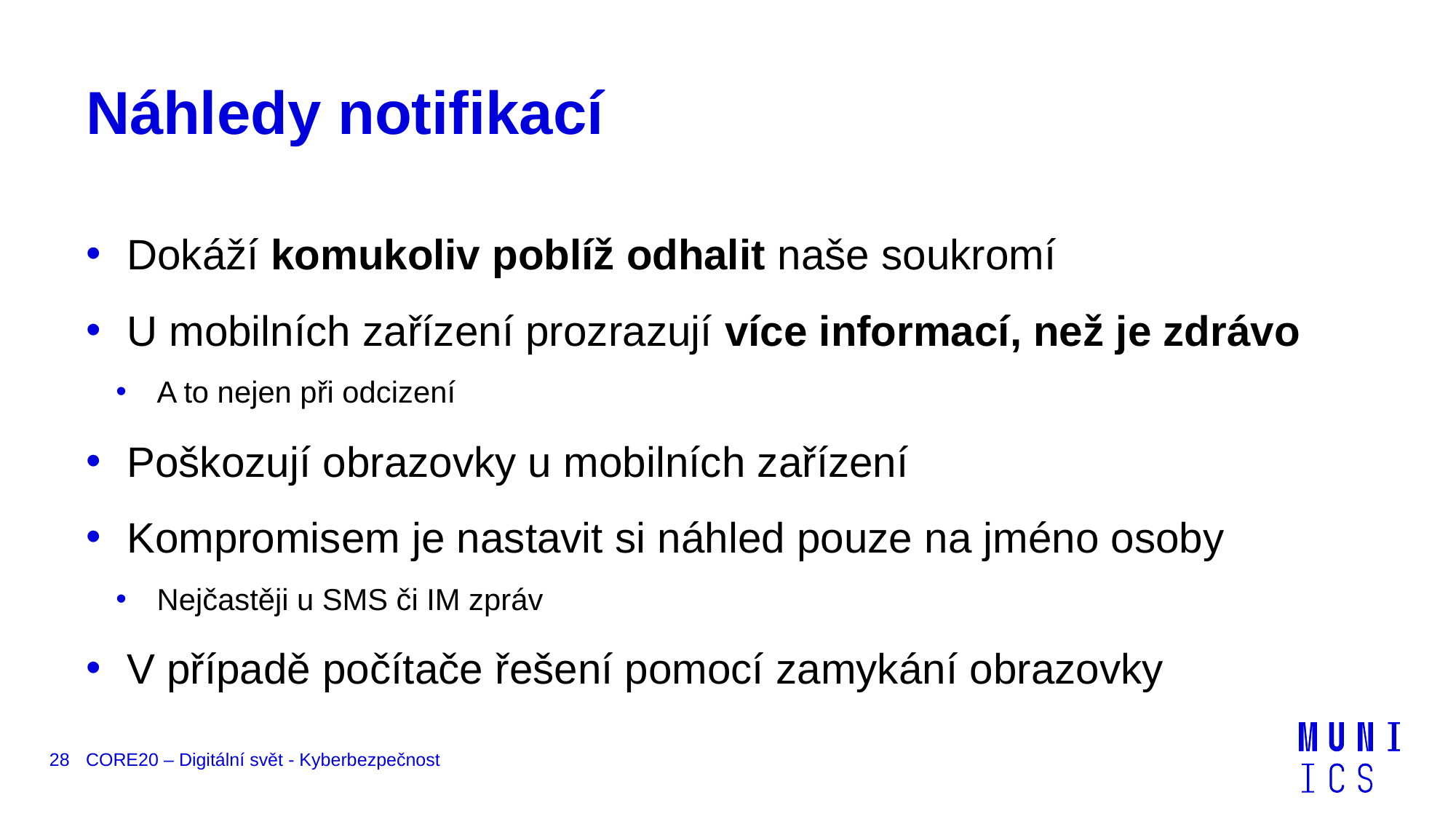

# Náhledy notifikací
Dokáží komukoliv poblíž odhalit naše soukromí
U mobilních zařízení prozrazují více informací, než je zdrávo
A to nejen při odcizení
Poškozují obrazovky u mobilních zařízení
Kompromisem je nastavit si náhled pouze na jméno osoby
Nejčastěji u SMS či IM zpráv
V případě počítače řešení pomocí zamykání obrazovky
28
CORE20 – Digitální svět - Kyberbezpečnost